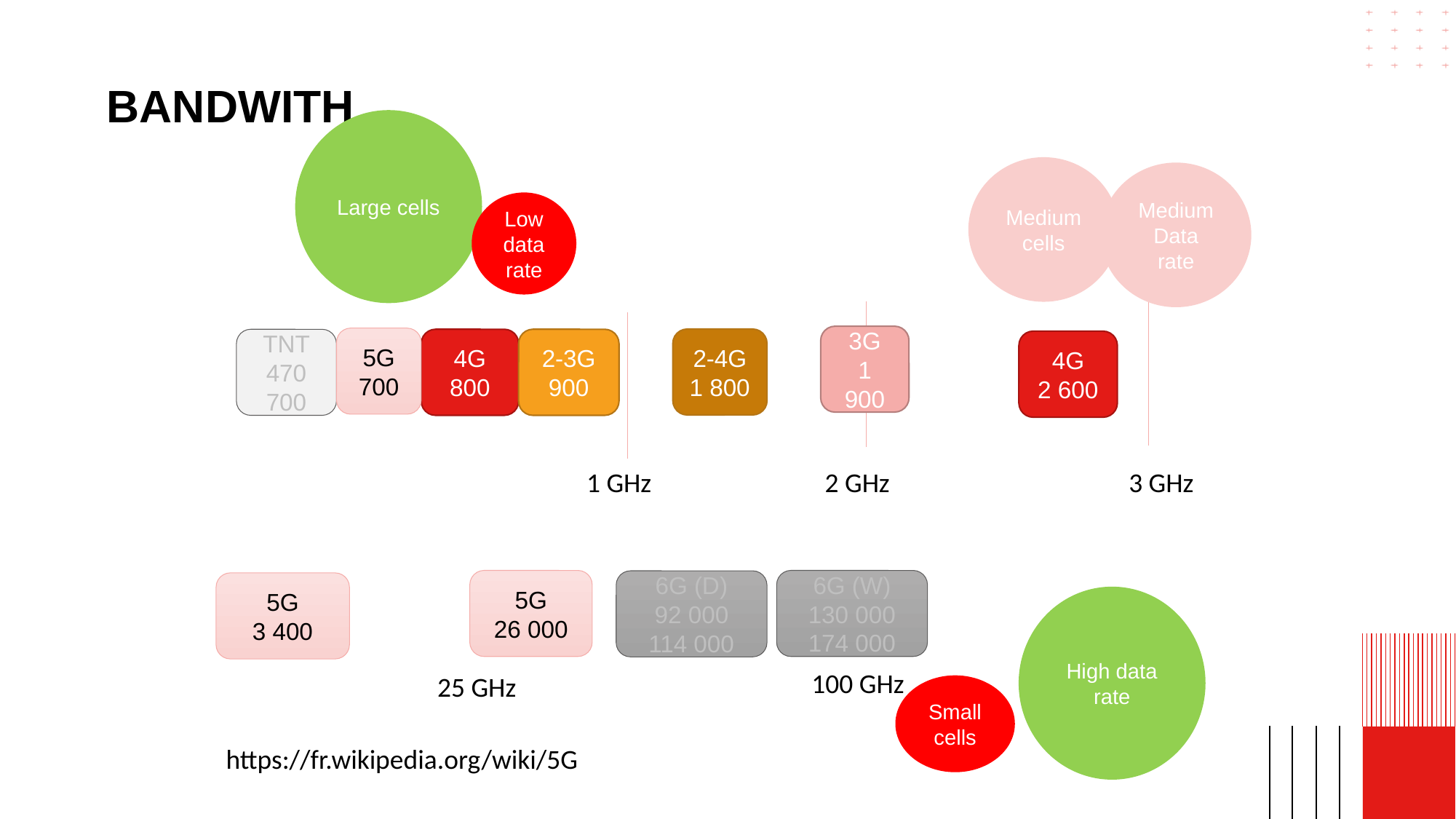

# BANDWITH
Large cells
Medium
cells
Medium
Data rate
Low data rate
3G
1 900

5G
700

2-4G
1 800
TNT
470
700
4G
800
2-3G
900
4G
2 600
1 GHz
2 GHz
3 GHz
5G
26 000
6G (W)
130 000
174 000
6G (D)
92 000
114 000
5G
3 400
High data rate
100 GHz
25 GHz
Small cells
https://fr.wikipedia.org/wiki/5G